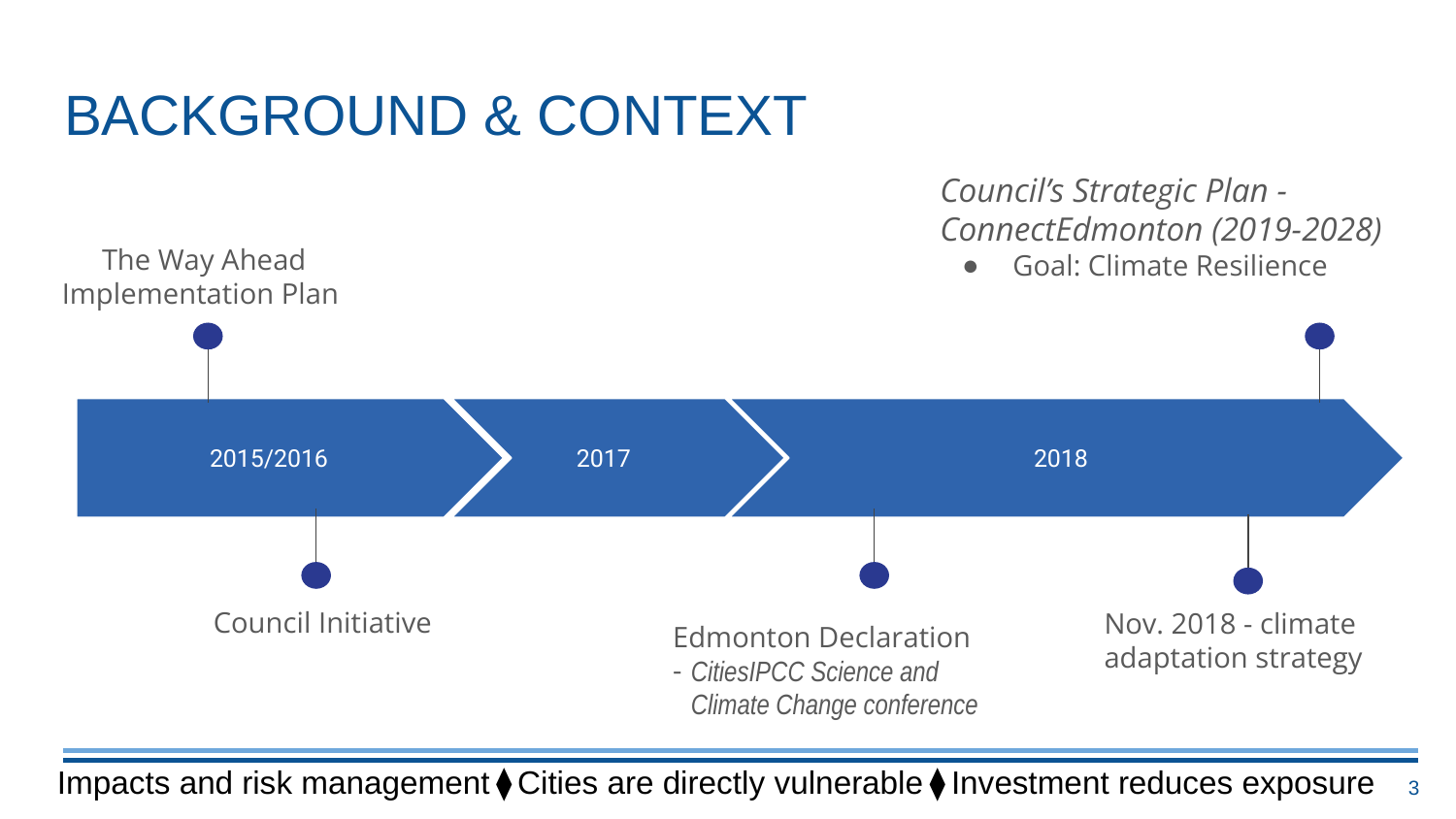

# BACKGROUND & CONTEXT
Council’s Strategic Plan - ConnectEdmonton (2019-2028)
Goal: Climate Resilience
The Way Ahead Implementation Plan

2017

2015/2016
2018

Council Initiative
Nov. 2018 - climate adaptation strategy
Edmonton Declaration
CitiesIPCC Science and  Climate Change conference
 Impacts and risk management ⧫ Cities are directly vulnerable ⧫ Investment reduces exposure
3